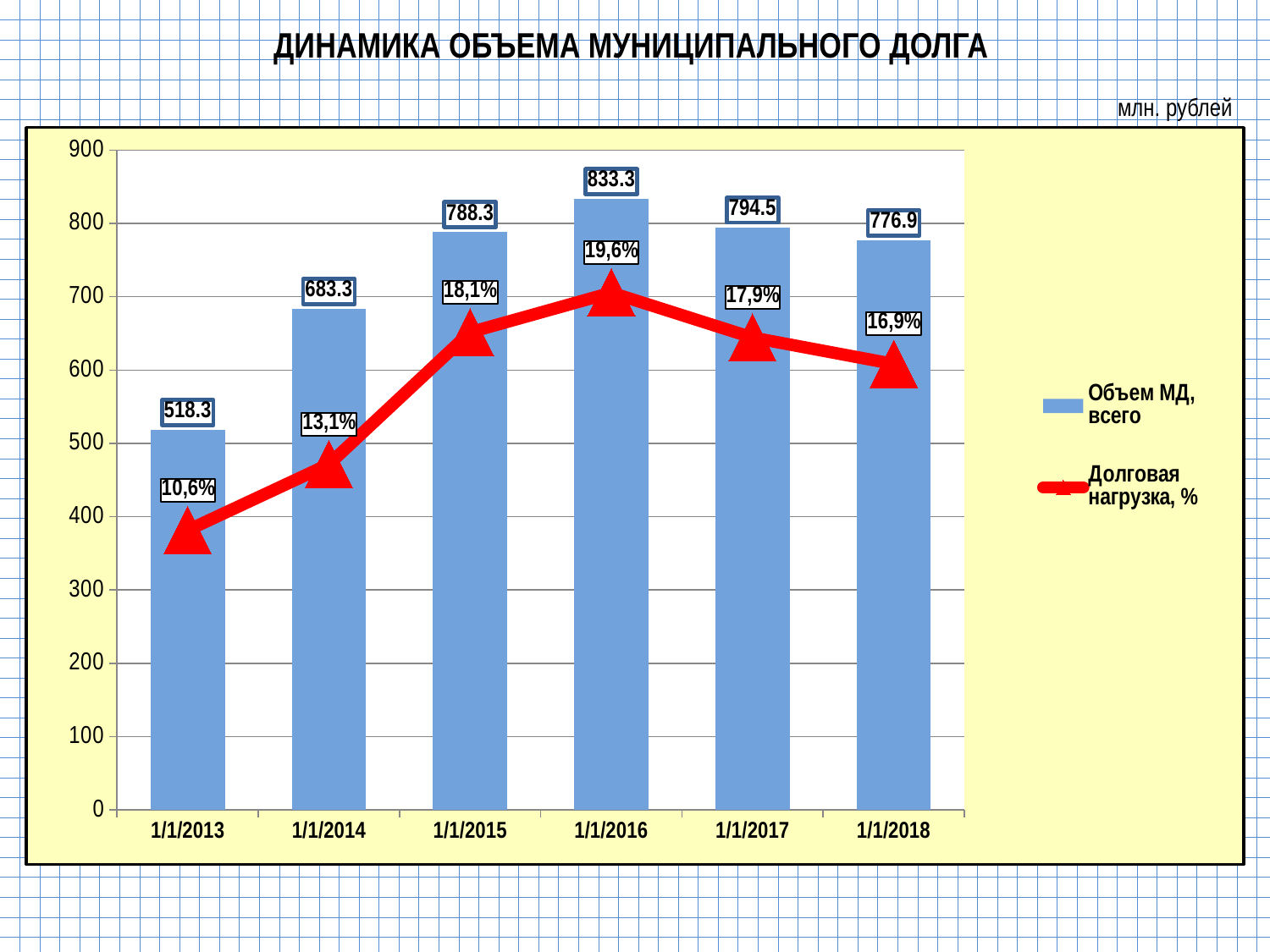

# Динамика объема муниципального долга
млн. рублей

[unsupported chart]